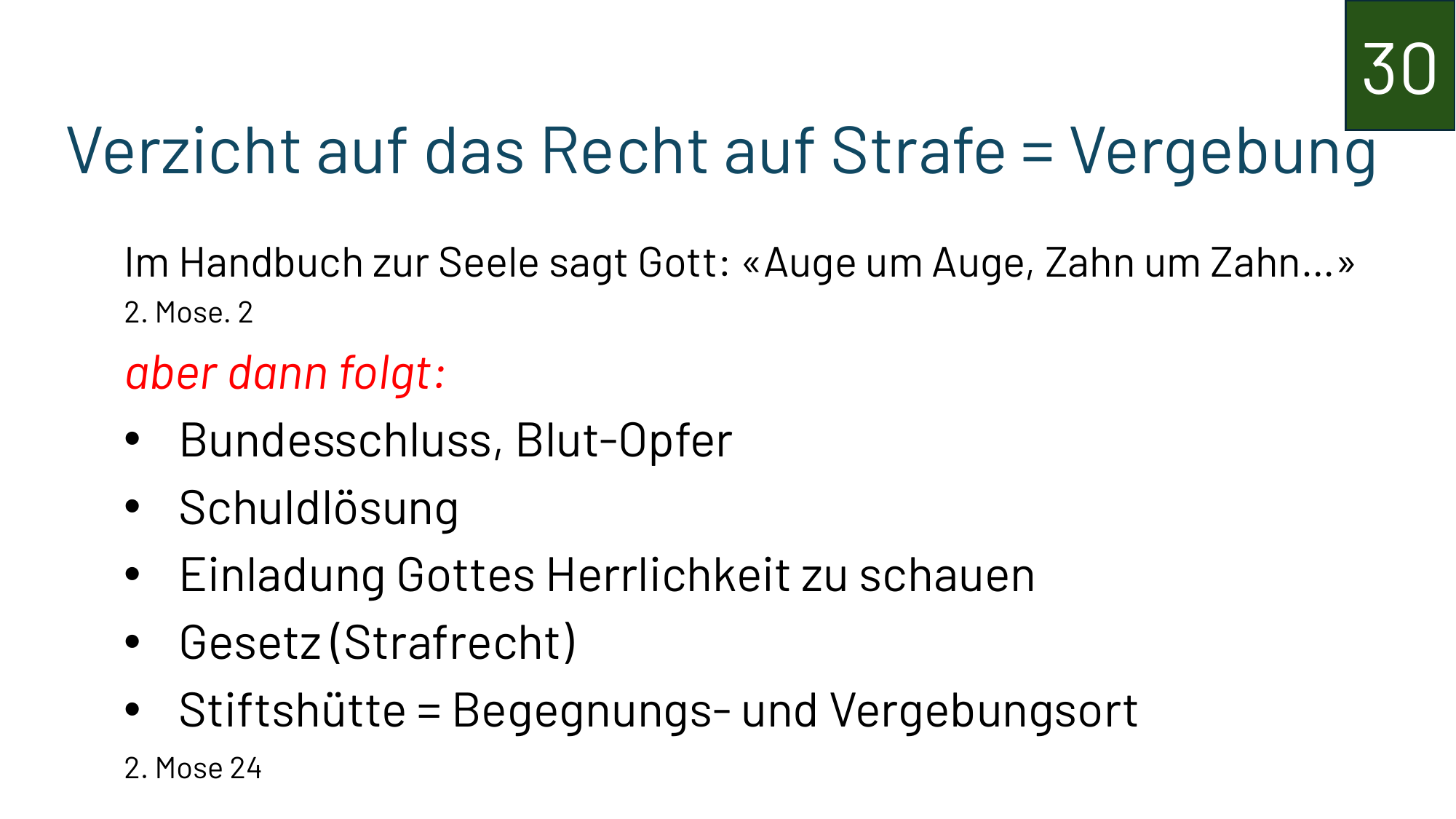

30
Verzicht auf das Recht auf Strafe = Vergebung
Im Handbuch zur Seele sagt Gott: «Auge um Auge, Zahn um Zahn…»
2. Mose. 2
aber dann folgt:
Bundesschluss, Blut-Opfer
Schuldlösung
Einladung Gottes Herrlichkeit zu schauen
Gesetz (Strafrecht)
Stiftshütte = Begegnungs- und Vergebungsort
2. Mose 24